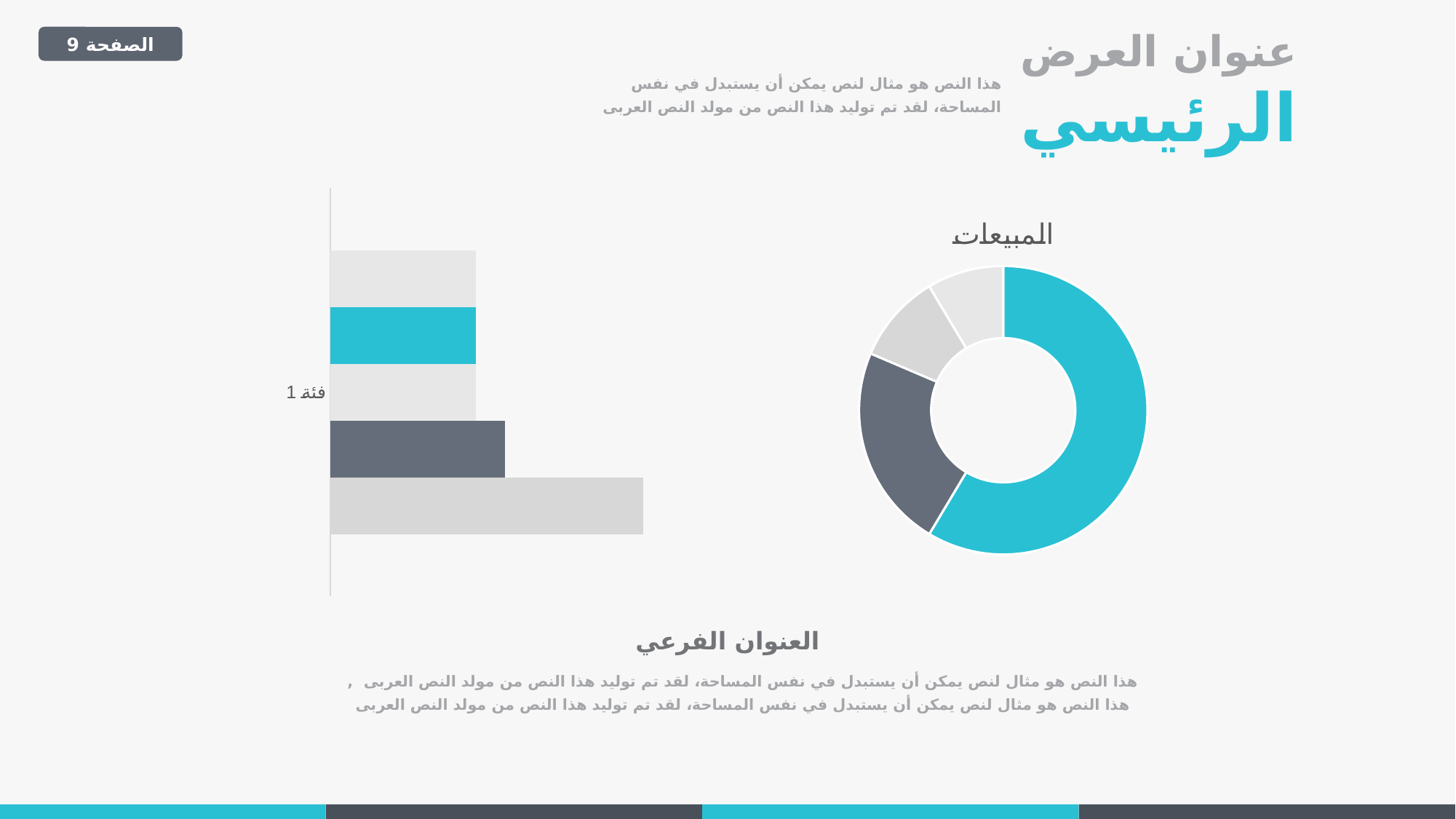

عنوان العرض
الرئيسي
الصفحة 9
هذا النص هو مثال لنص يمكن أن يستبدل في نفس المساحة، لقد تم توليد هذا النص من مولد النص العربى

### Chart

| Category | سلسلة 1 | سلسلة 2 | سلسلة 3 | سلسلة 3 | سلسلة 3 |
|---|---|---|---|---|---|
| فئة 1 | 4.3 | 2.4 | 2.0 | 2.0 | 2.0 |

### Chart:

| Category | المبيعات |
|---|---|
| الربع الأول | 8.2 |
| الربع الثاني | 3.2 |
| الربع الثالث | 1.4 |
| الربع الرابع | 1.2 |
العنوان الفرعي
هذا النص هو مثال لنص يمكن أن يستبدل في نفس المساحة، لقد تم توليد هذا النص من مولد النص العربى  , هذا النص هو مثال لنص يمكن أن يستبدل في نفس المساحة، لقد تم توليد هذا النص من مولد النص العربى